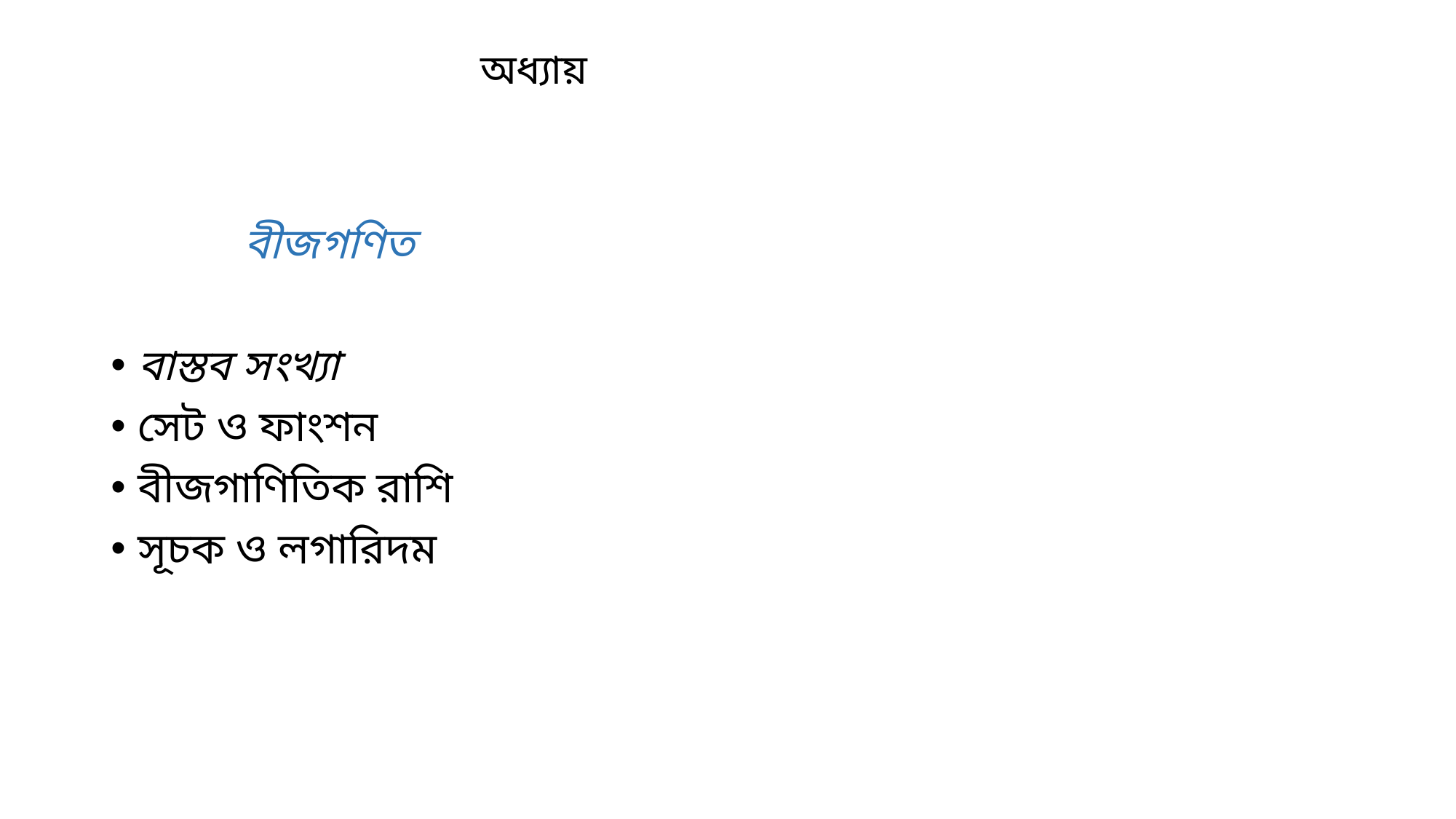

# অধ্যায়

            বীজগণিত

বাস্তব সংখ্যা
সেট ও ফাংশন
বীজগাণিতিক রাশি
সূচক ও লগারিদম